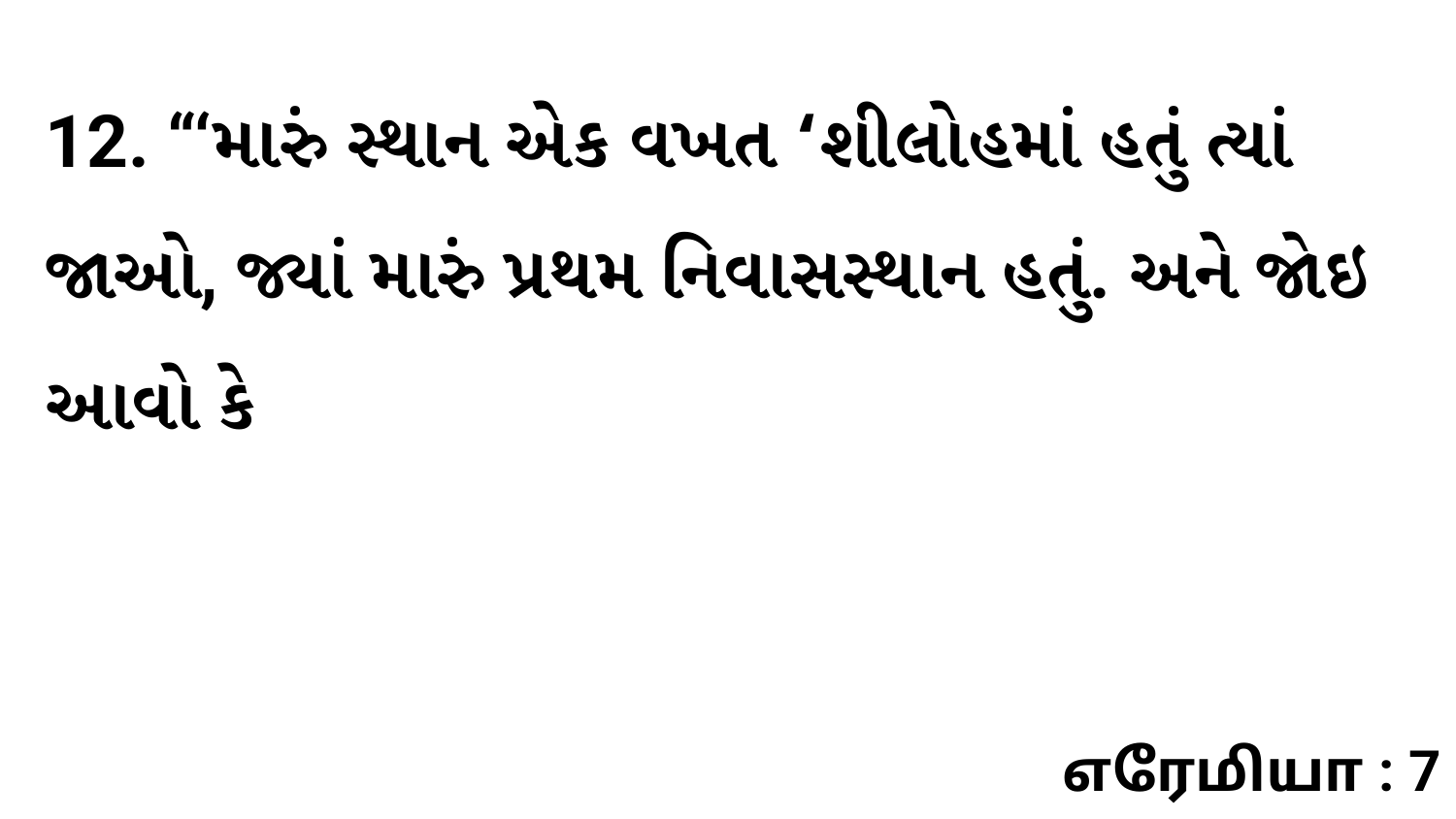

12. “‘મારું સ્થાન એક વખત ‘શીલોહમાં હતું ત્યાં જાઓ, જ્યાં મારું પ્રથમ નિવાસસ્થાન હતું. અને જોઇ આવો કે
எரேமியா : 7